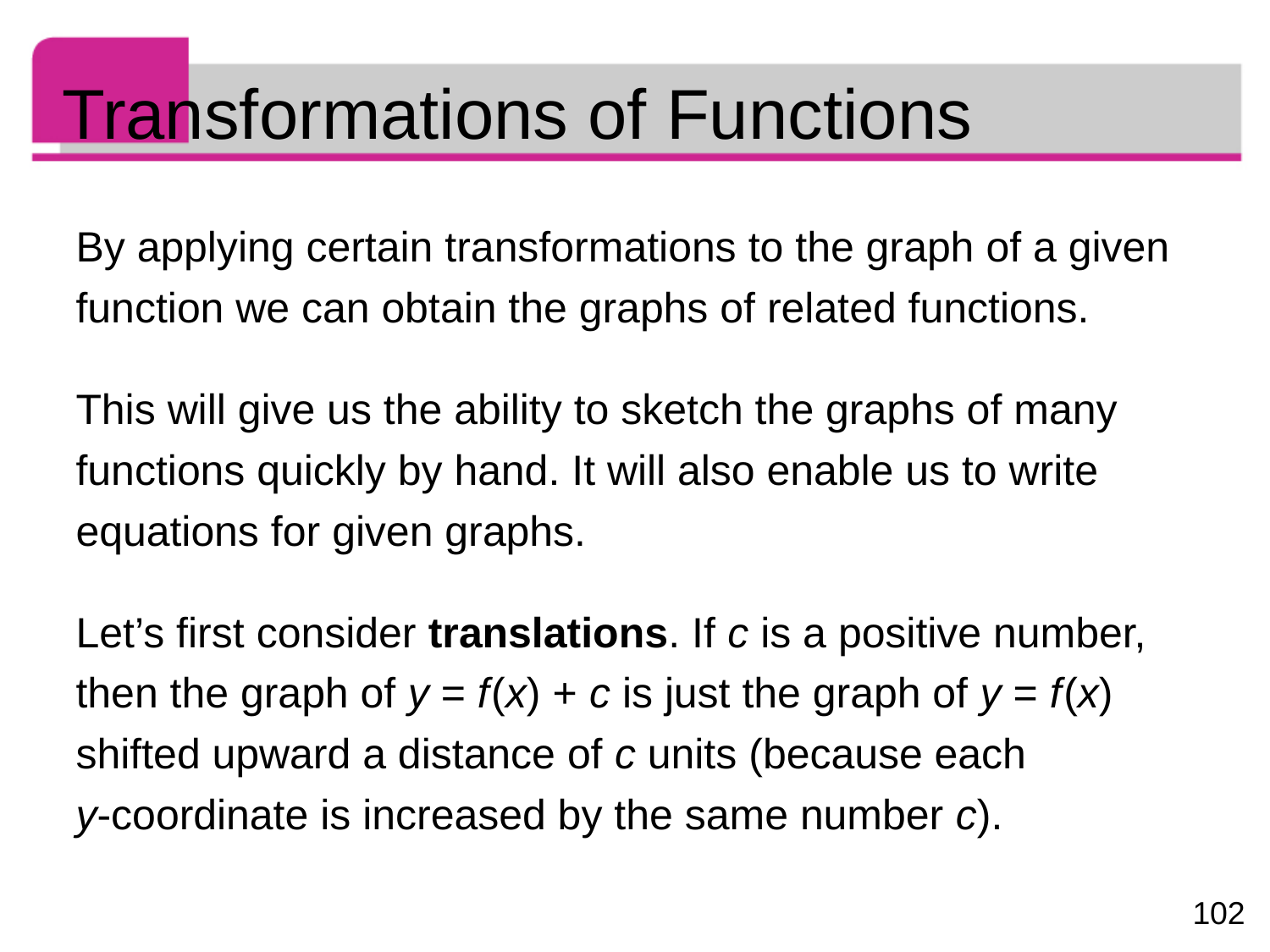

# Transformations of Functions
By applying certain transformations to the graph of a given
function we can obtain the graphs of related functions.

This will give us the ability to sketch the graphs of many
functions quickly by hand. It will also enable us to write
equations for given graphs.

Let’s first consider translations. If c is a positive number,
then the graph of y = f (x) + c is just the graph of y = f (x)
shifted upward a distance of c units (because each
y-coordinate is increased by the same number c).